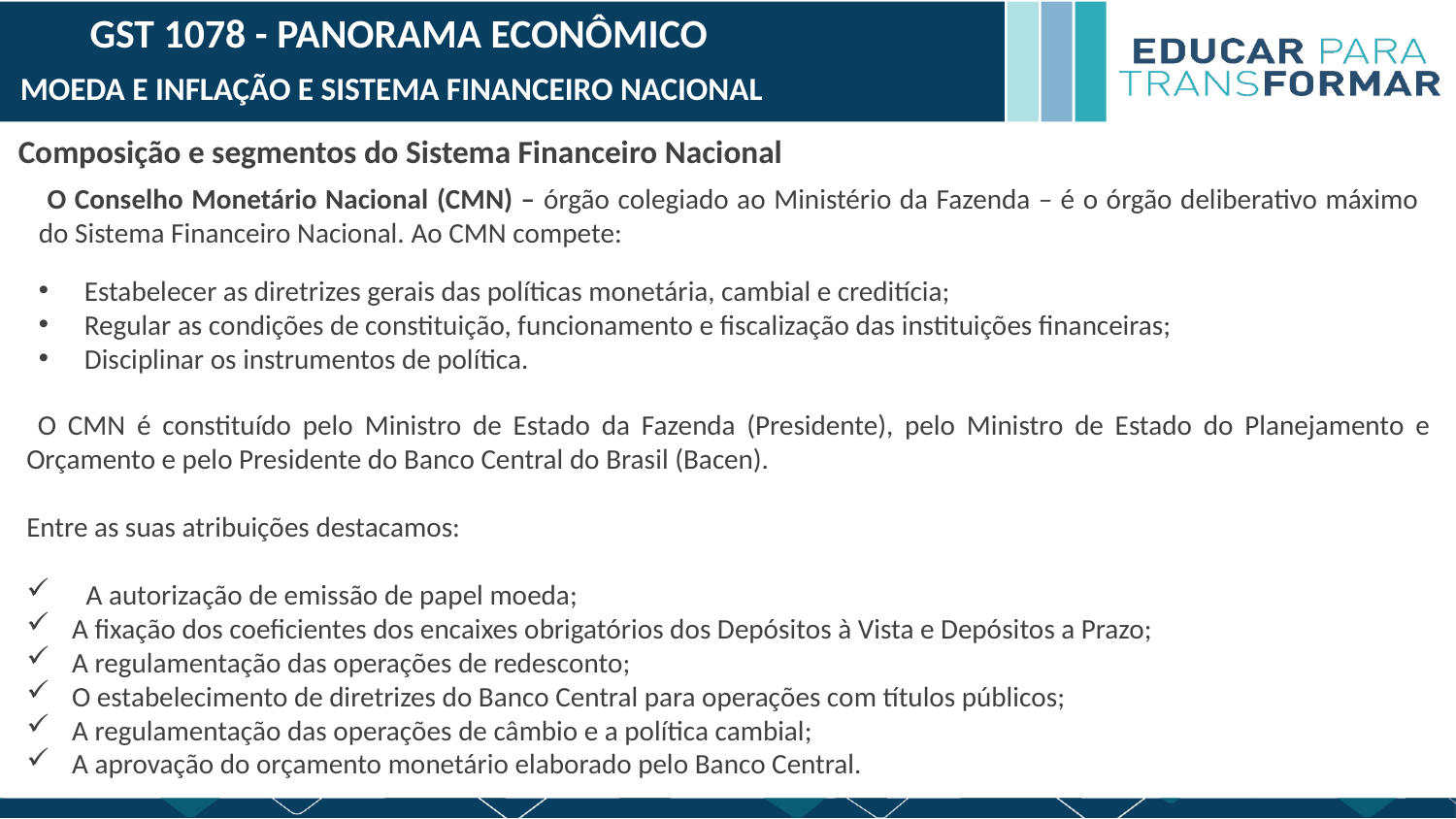

GST 1078 - PANORAMA ECONÔMICO
MOEDA E INFLAÇÃO E SISTEMA FINANCEIRO NACIONAL
Composição e segmentos do Sistema Financeiro Nacional

 O Conselho Monetário Nacional (CMN) – órgão colegiado ao Ministério da Fazenda – é o órgão deliberativo máximo do Sistema Financeiro Nacional. Ao CMN compete:

Estabelecer as diretrizes gerais das políticas monetária, cambial e creditícia;
Regular as condições de constituição, funcionamento e fiscalização das instituições financeiras;
Disciplinar os instrumentos de política.
 O CMN é constituído pelo Ministro de Estado da Fazenda (Presidente), pelo Ministro de Estado do Planejamento e Orçamento e pelo Presidente do Banco Central do Brasil (Bacen).

Entre as suas atribuições destacamos:

    A autorização de emissão de papel moeda;
A fixação dos coeficientes dos encaixes obrigatórios dos Depósitos à Vista e Depósitos a Prazo;
A regulamentação das operações de redesconto;
O estabelecimento de diretrizes do Banco Central para operações com títulos públicos;
A regulamentação das operações de câmbio e a política cambial;
A aprovação do orçamento monetário elaborado pelo Banco Central.